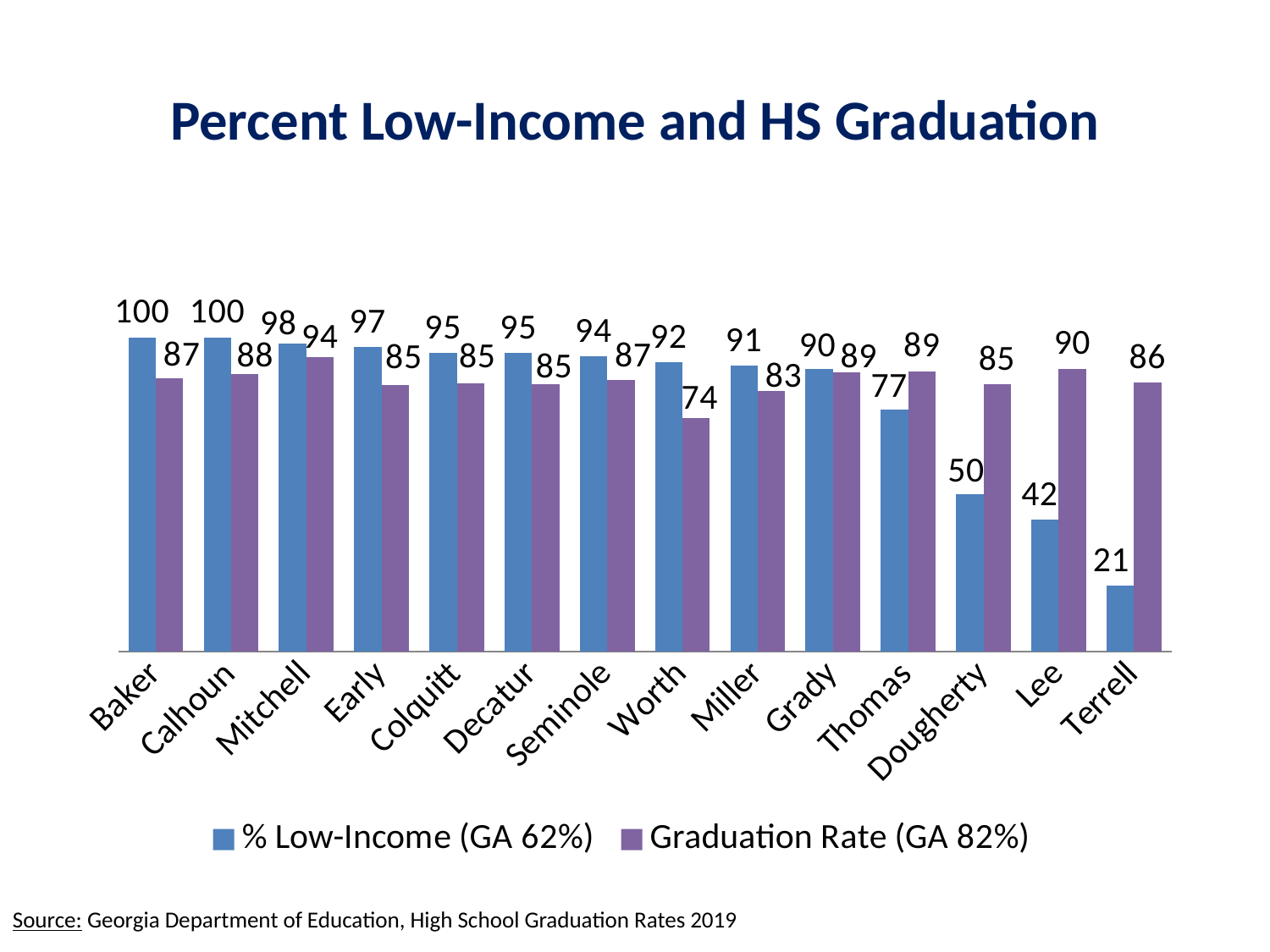

# Percent Low-Income and HS Graduation

### Chart

| Category | % Low-Income (GA 62%) | Graduation Rate (GA 82%) |
|---|---|---|
| Baker | 100.0 | 86.96 |
| Calhoun | 100.0 | 88.46 |
| Mitchell | 98.0 | 93.85 |
| Early | 97.0 | 84.93 |
| Colquitt | 95.0 | 85.36 |
| Decatur | 95.0 | 84.97 |
| Seminole | 94.0 | 86.54 |
| Worth | 92.0 | 74.38 |
| Miller | 91.0 | 82.89 |
| Grady | 90.0 | 88.75 |
| Thomas | 77.0 | 89.26 |
| Dougherty | 50.0 | 85.11 |
| Lee | 42.0 | 90.0 |
| Terrell | 21.0 | 85.56 |
Source: Georgia Department of Education, High School Graduation Rates 2019